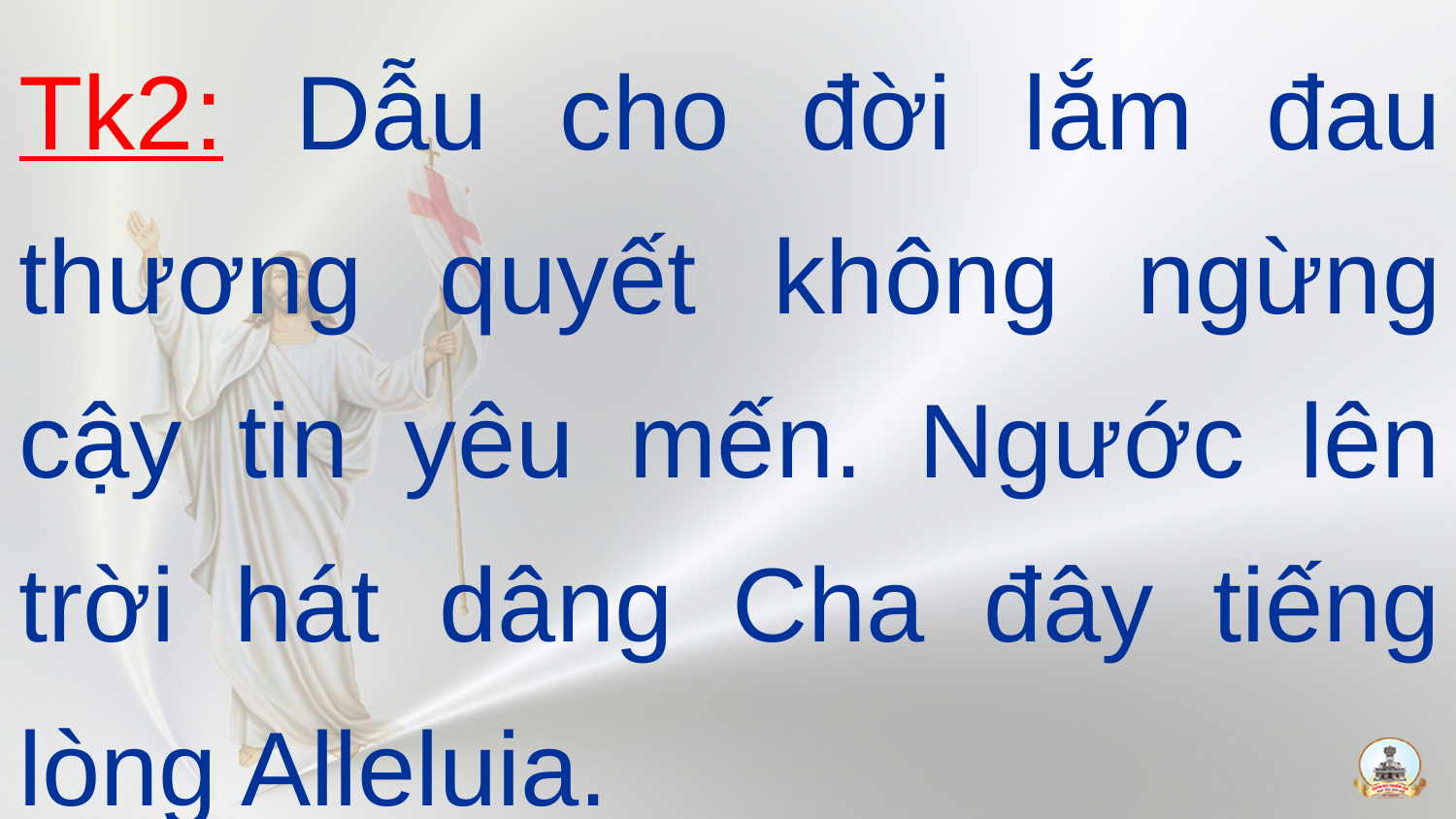

Tk2: Dẫu cho đời lắm đau thương quyết không ngừng cậy tin yêu mến. Ngước lên trời hát dâng Cha đây tiếng lòng Alleluia.